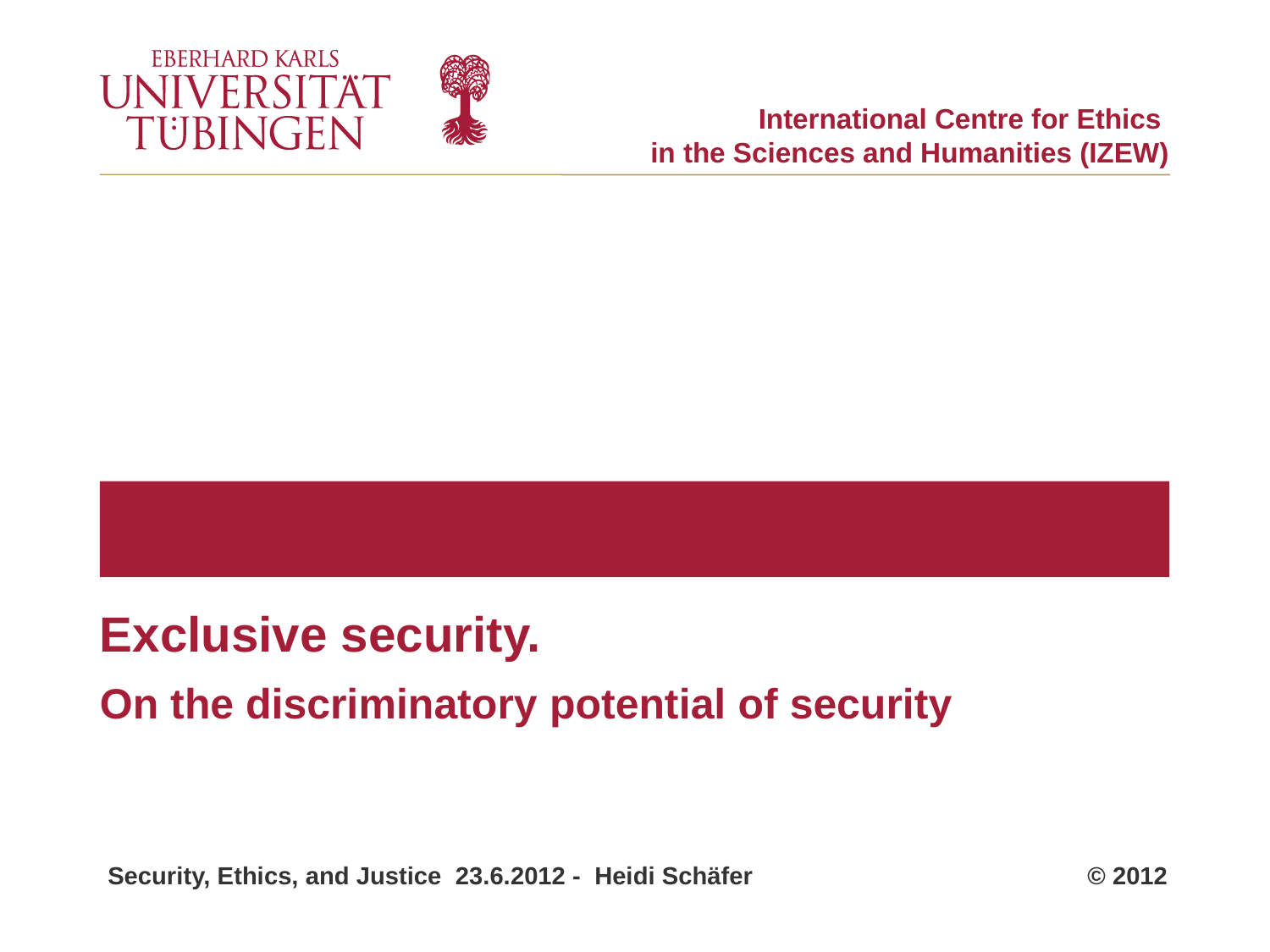

International Centre for Ethics
in the Sciences and Humanities (IZEW)

# Exclusive security.
On the discriminatory potential of security

 Security, Ethics, and Justice  23.6.2012 -  Heidi Schäfer                                                © 2012